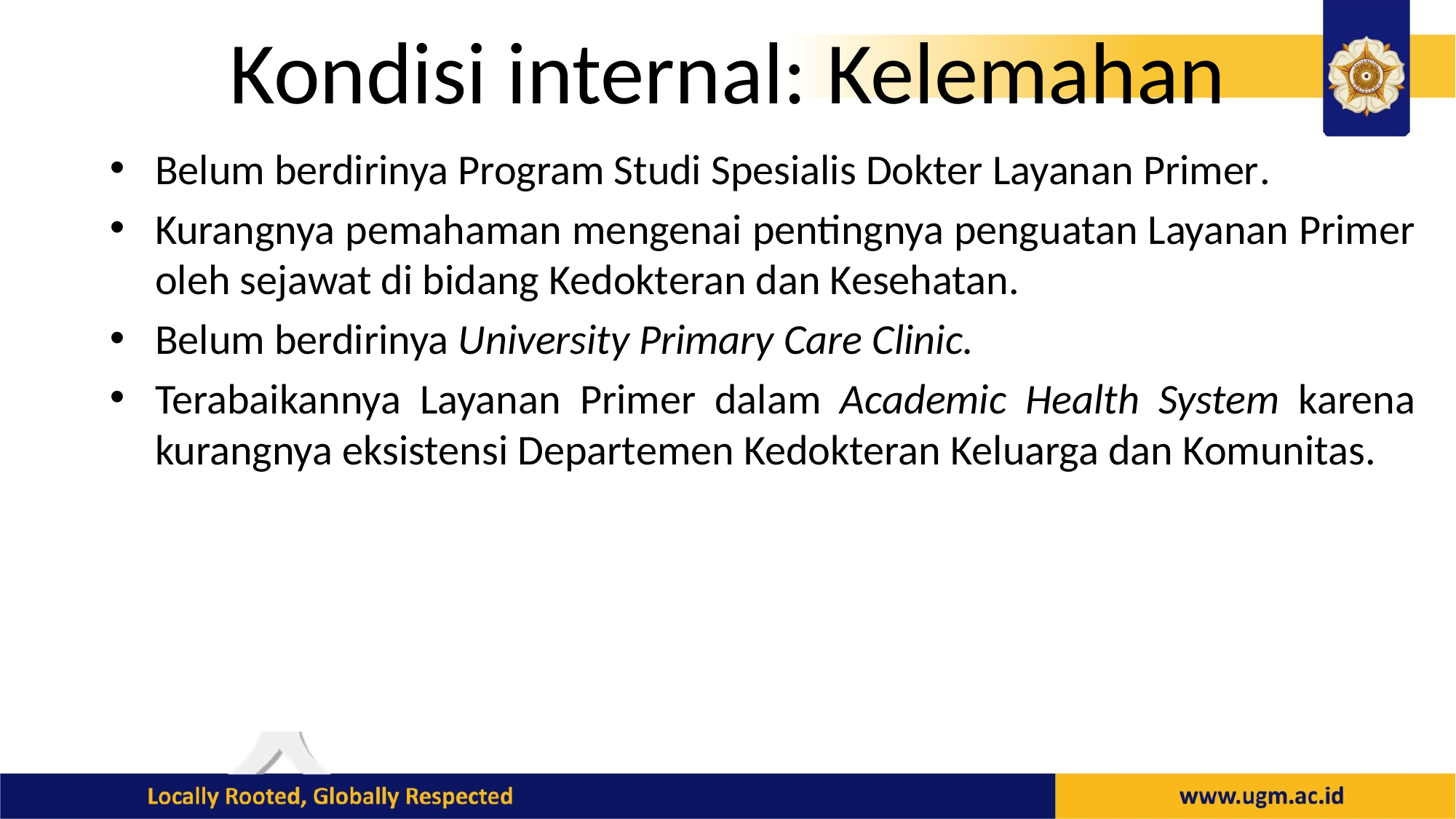

# Kondisi internal: Kelemahan
Belum berdirinya Program Studi Spesialis Dokter Layanan Primer.
Kurangnya pemahaman mengenai pentingnya penguatan Layanan Primer oleh sejawat di bidang Kedokteran dan Kesehatan.
Belum berdirinya University Primary Care Clinic.
Terabaikannya Layanan Primer dalam Academic Health System karena kurangnya eksistensi Departemen Kedokteran Keluarga dan Komunitas.